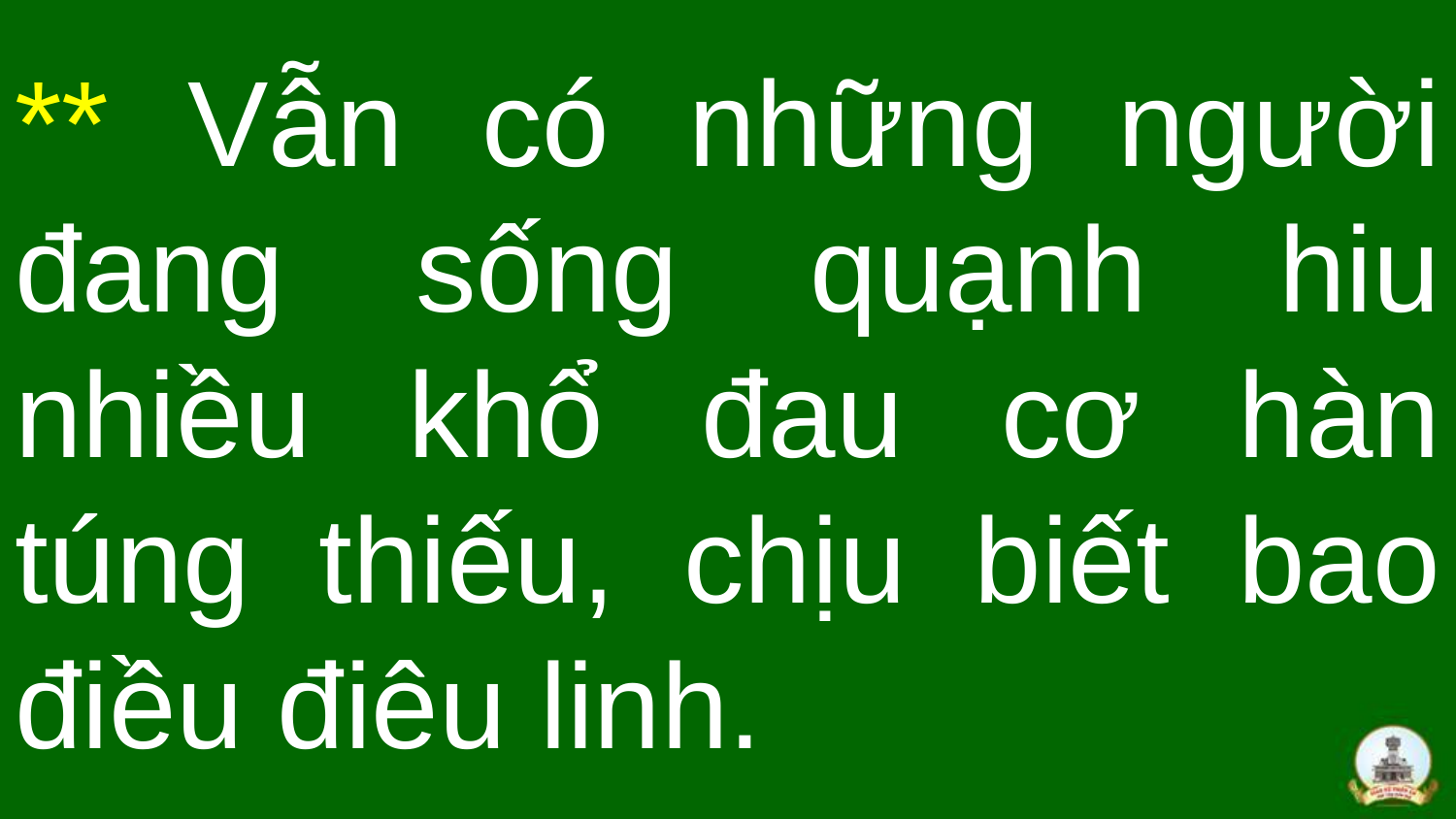

# ** Vẫn có những người đang sống quạnh hiu nhiều khổ đau cơ hàn túng thiếu, chịu biết bao điều điêu linh.